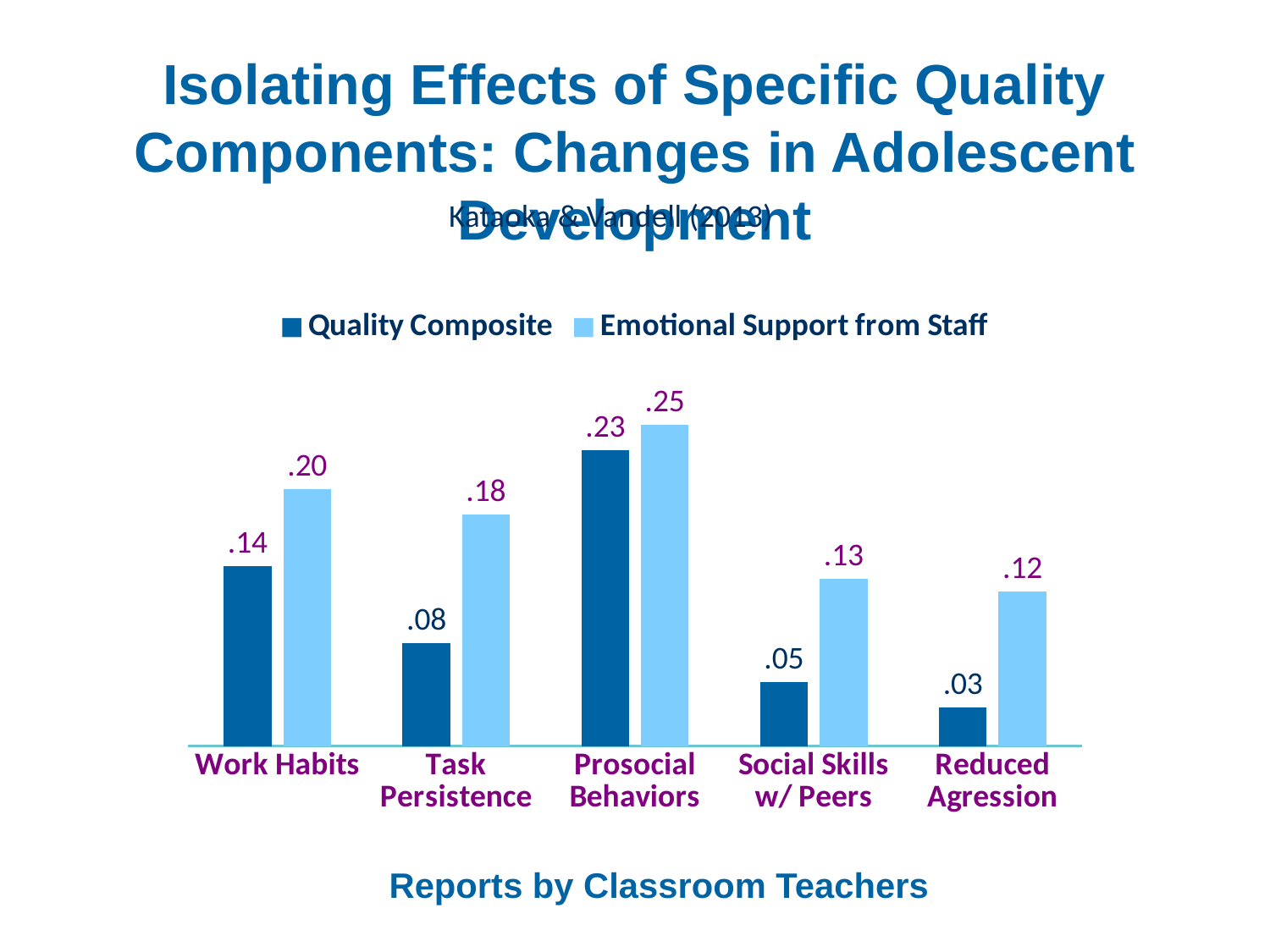

Isolating Effects of Specific Quality Components: Changes in Adolescent Development
Kataoka & Vandell (2013)

### Chart

| Category | Quality Composite | Emotional Support from Staff |
|---|---|---|
| Work Habits | 0.14 | 0.2 |
| Task Persistence | 0.08 | 0.18 |
| Prosocial Behaviors | 0.23 | 0.25 |
| Social Skills w/ Peers | 0.05 | 0.13 |
| Reduced Agression | 0.03 | 0.12 |
Reports by Classroom Teachers